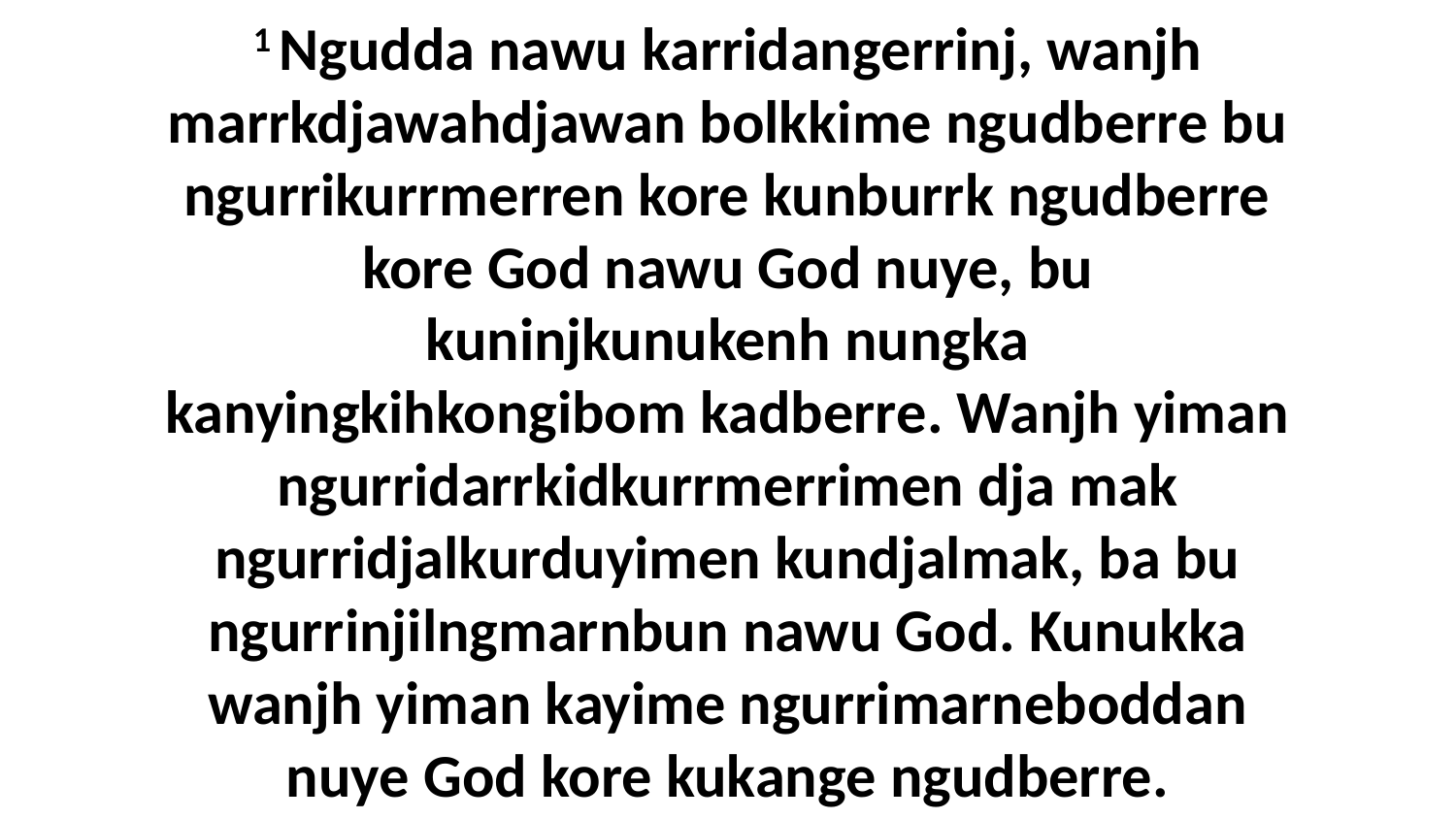

1 Ngudda nawu karridangerrinj, wanjh marrkdjawahdjawan bolkkime ngudberre bu ngurrikurrmerren kore kunburrk ngudberre kore God nawu God nuye, bu kuninjkunukenh nungka kanyingkihkongibom kadberre. Wanjh yiman ngurridarrkidkurrmerrimen dja mak ngurridjalkurduyimen kundjalmak, ba bu ngurrinjilngmarnbun nawu God. Kunukka wanjh yiman kayime ngurrimarneboddan nuye God kore kukange ngudberre.